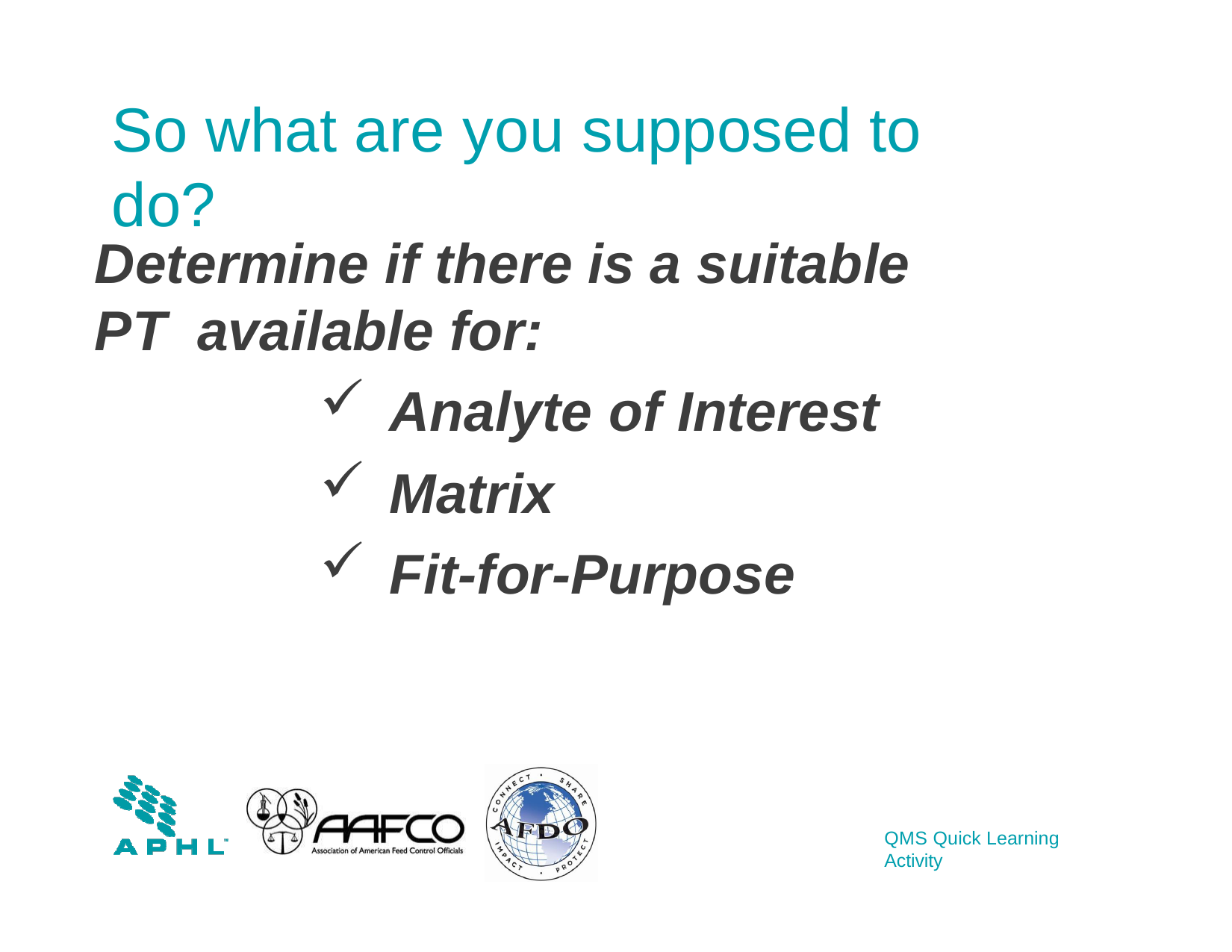

# So what are you supposed to do?
Determine if there is a suitable	PT  available for:
Analyte of Interest
Matrix
Fit-for-Purpose

QMS Quick Learning Activity